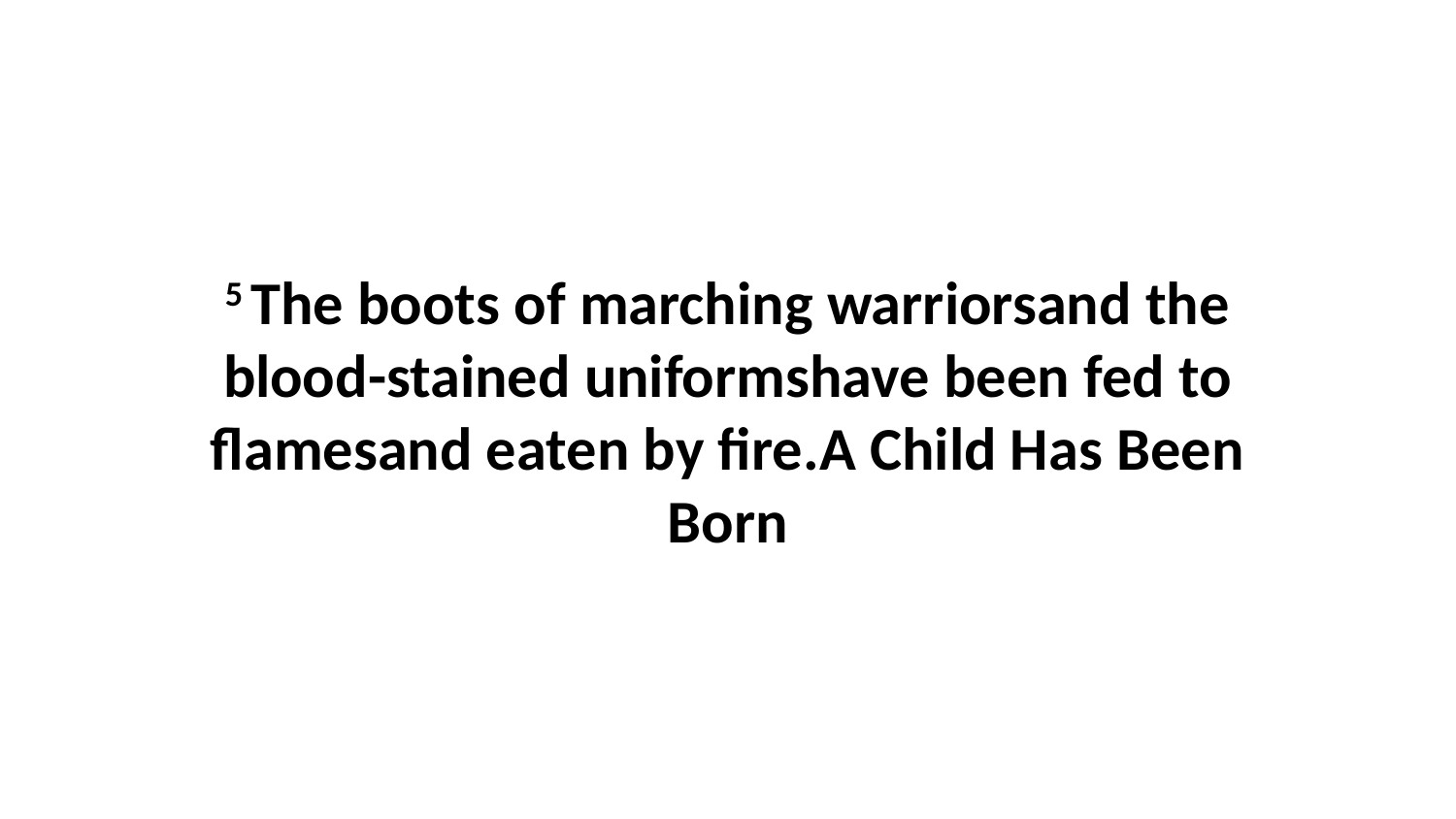

5 The boots of marching warriorsand the blood-stained uniformshave been fed to flamesand eaten by fire.A Child Has Been Born